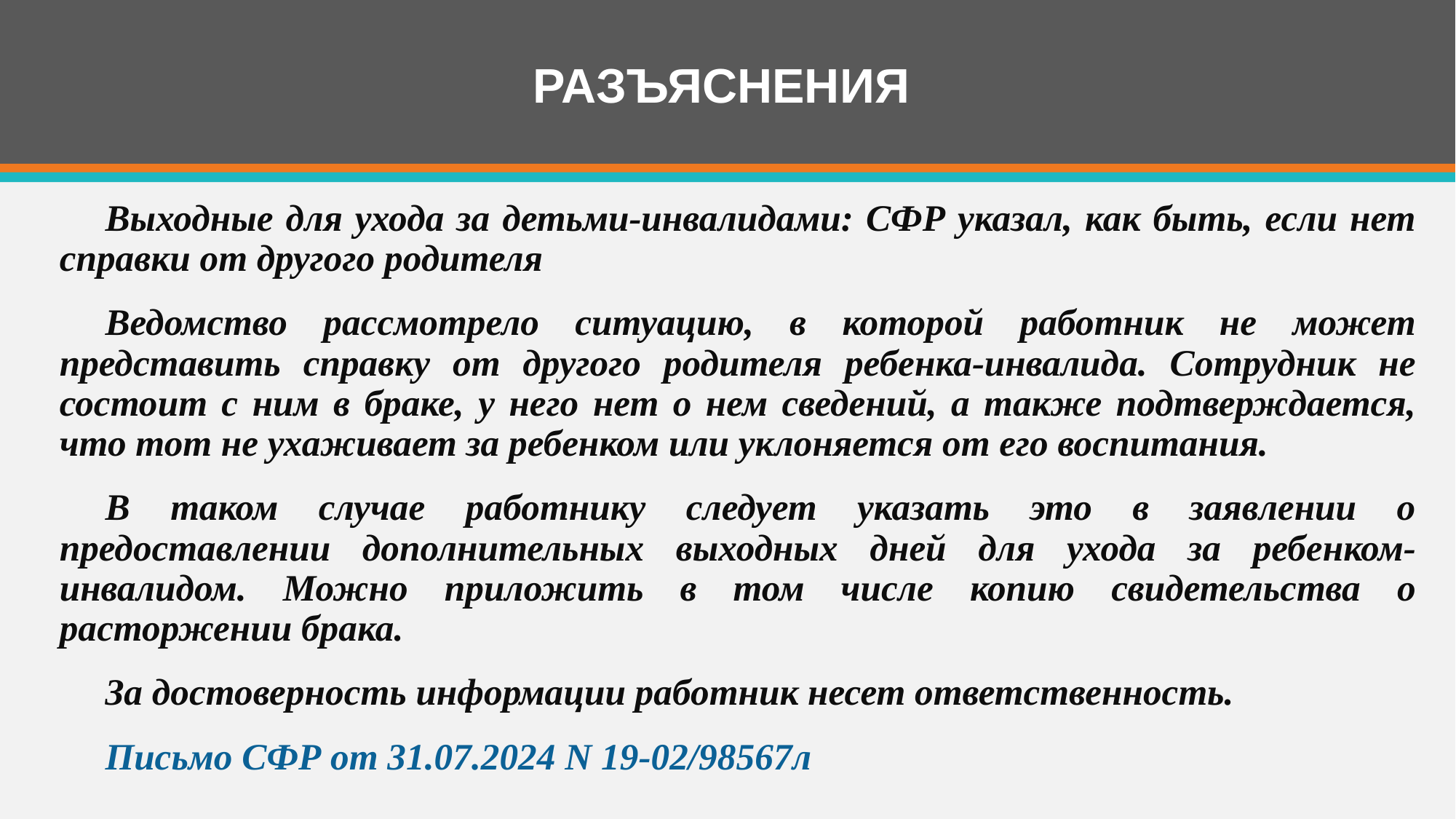

# РАЗЪЯСНЕНИЯ
Выходные для ухода за детьми-инвалидами: СФР указал, как быть, если нет справки от другого родителя
Ведомство рассмотрело ситуацию, в которой работник не может представить справку от другого родителя ребенка-инвалида. Сотрудник не состоит с ним в браке, у него нет о нем сведений, а также подтверждается, что тот не ухаживает за ребенком или уклоняется от его воспитания.
В таком случае работнику следует указать это в заявлении о предоставлении дополнительных выходных дней для ухода за ребенком-инвалидом. Можно приложить в том числе копию свидетельства о расторжении брака.
За достоверность информации работник несет ответственность.
Письмо СФР от 31.07.2024 N 19-02/98567л